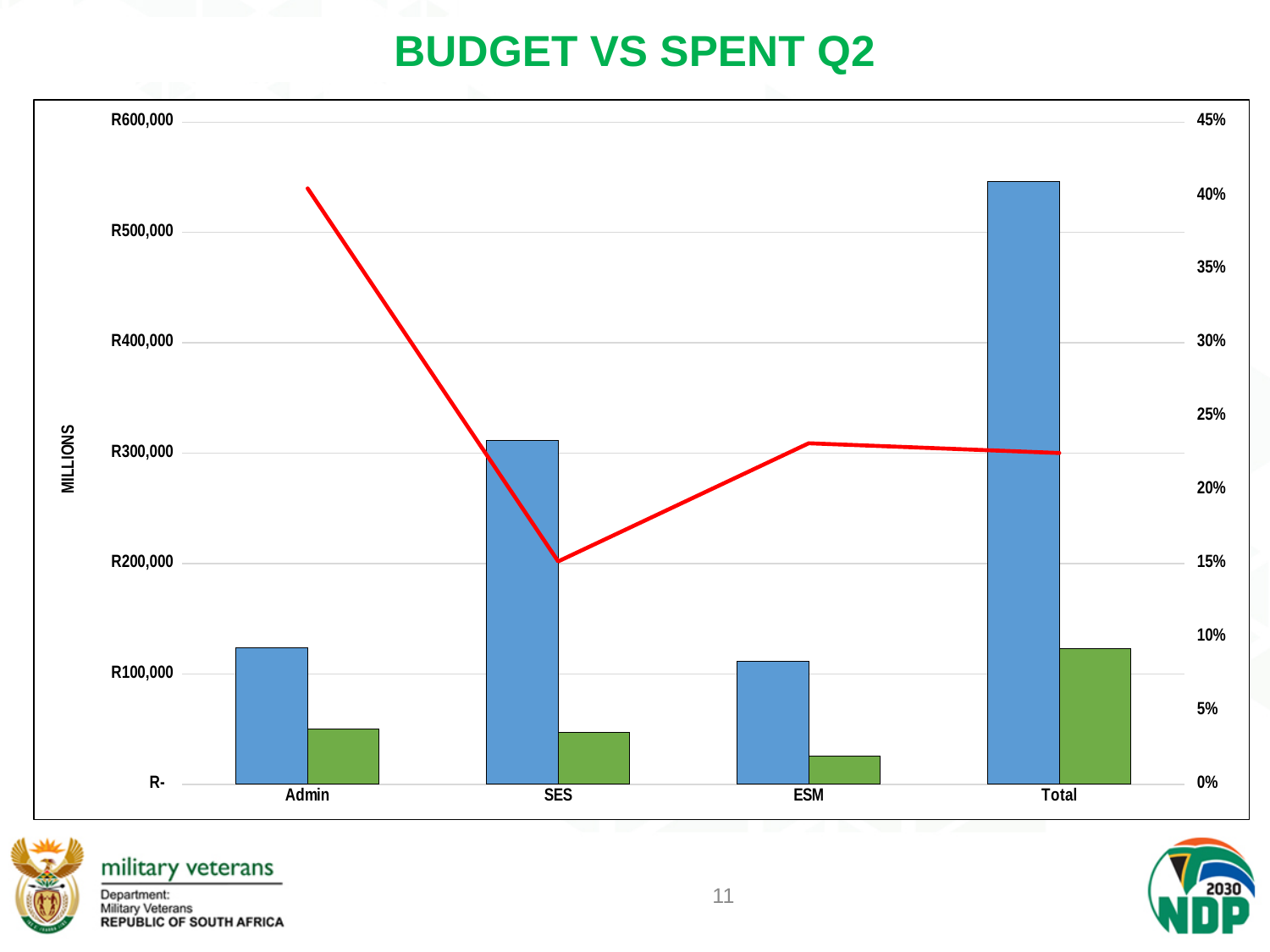

BUDGET VS SPENT Q2

### Chart

| Category | Budget | Expenditure | % Spent |
|---|---|---|---|
| Admin | 123527.0 | 50027.0 | 0.4049883831065273 |
| SES | 311404.0 | 47180.0 | 0.1515073666362667 |
| ESM | 111142.0 | 25761.0 | 0.23178456389123825 |
| Total | 546073.0 | 122968.0 | 0.22518600992907542 |
11